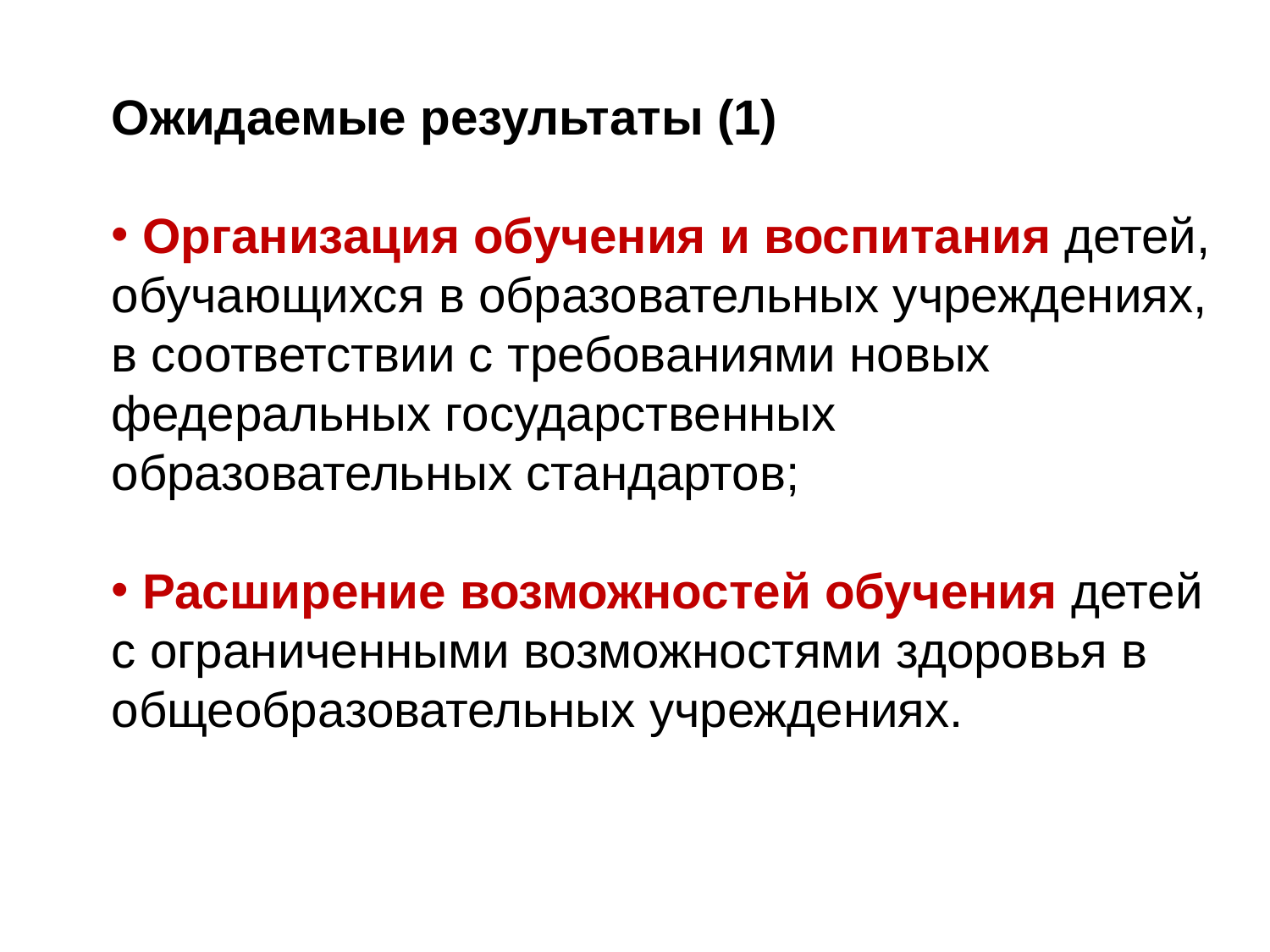

Ожидаемые результаты (1)

 Организация обучения и воспитания детей, обучающихся в образовательных учреждениях, в соответствии с требованиями новых федеральных государственных образовательных стандартов;

 Расширение возможностей обучения детей с ограниченными возможностями здоровья в общеобразовательных учреждениях.